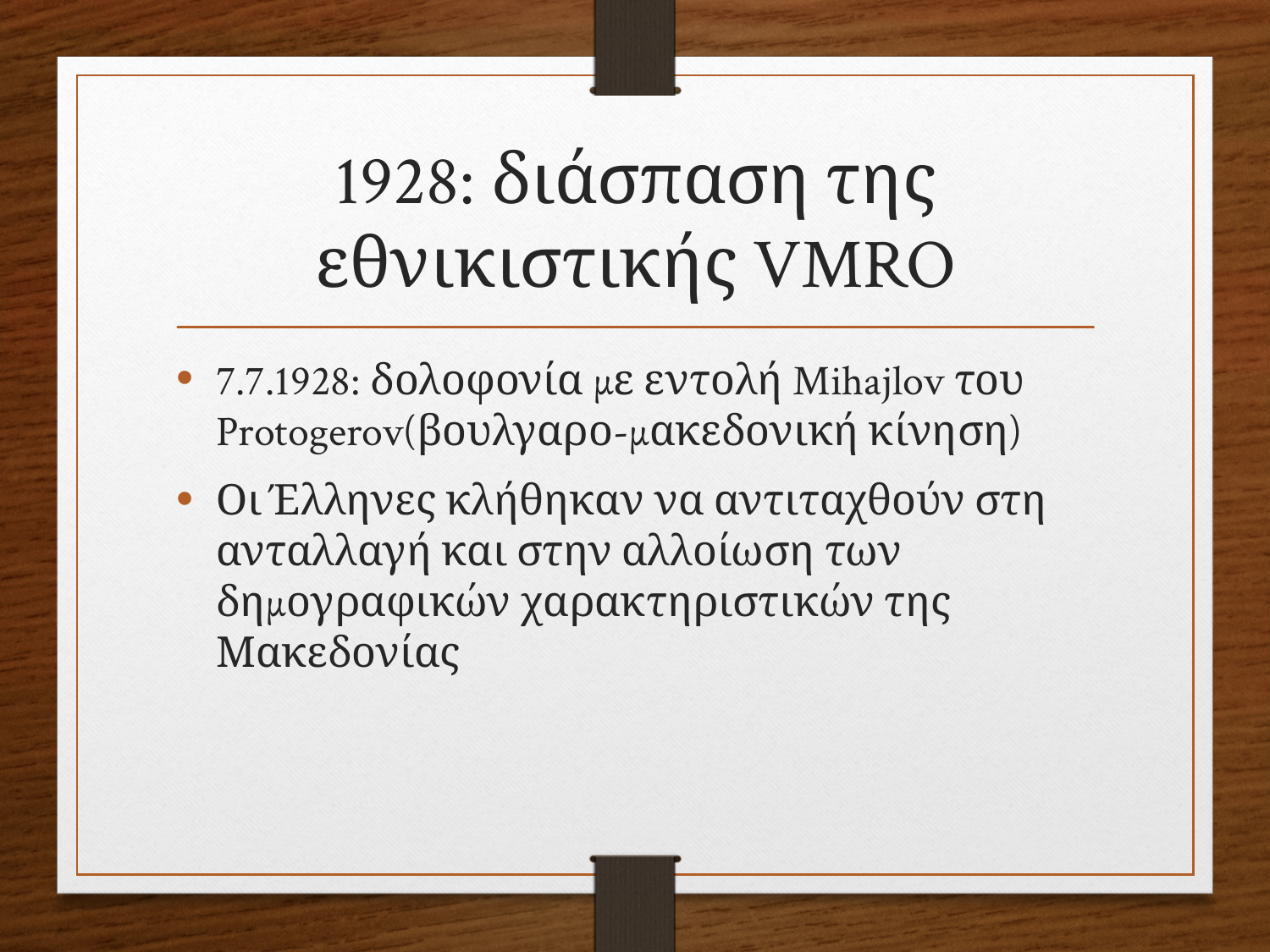

# 1928: διάσπαση της εθνικιστικής VMRO
7.7.1928: δολοφονία με εντολή Mihajlov του Protogerov(βουλγαρο-μακεδονική κίνηση)
Οι Έλληνες κλήθηκαν να αντιταχθούν στη ανταλλαγή και στην αλλοίωση των δημογραφικών χαρακτηριστικών της Μακεδονίας